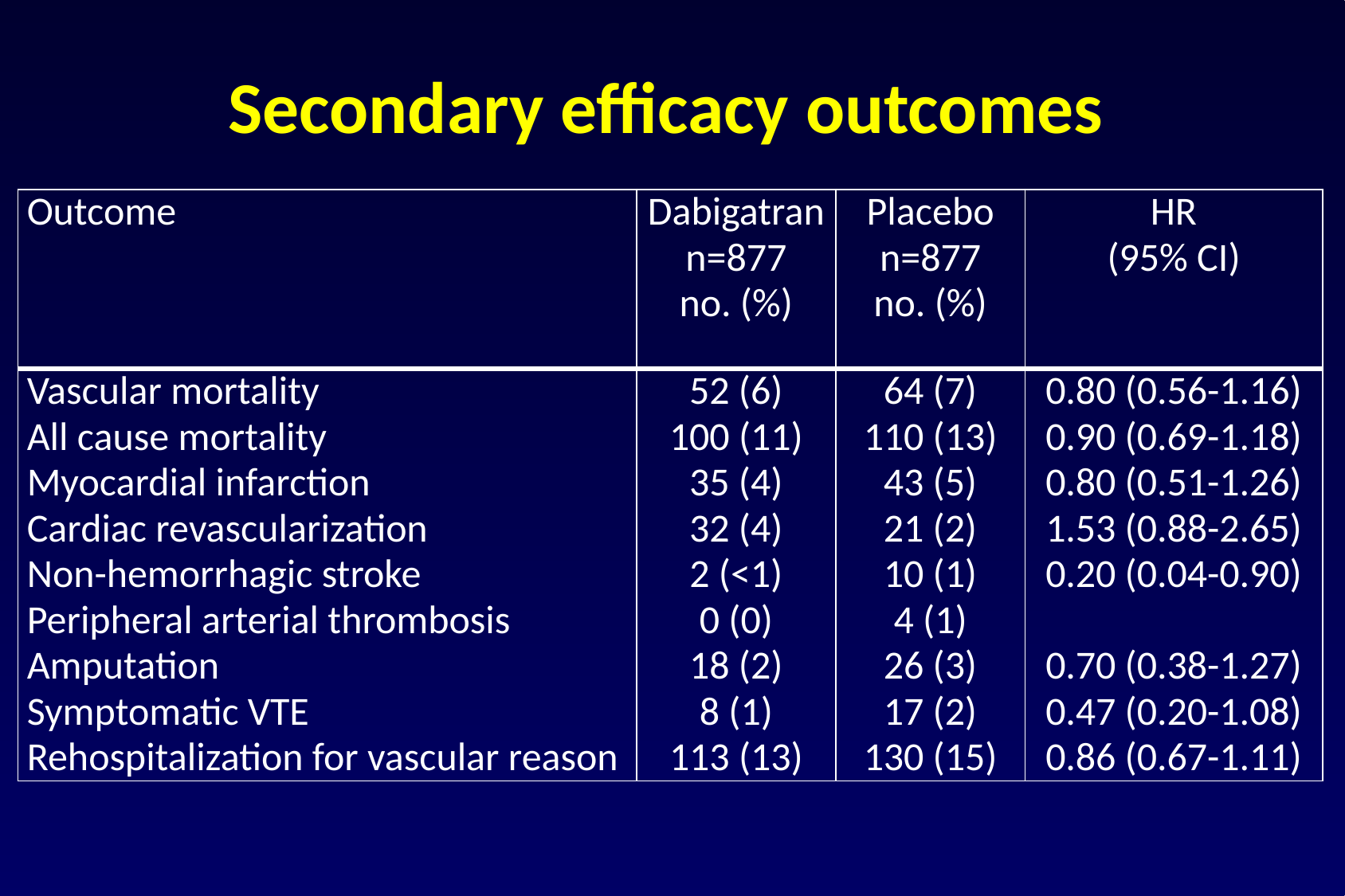

# Secondary efficacy outcomes
| Outcome | Dabigatran n=877 no. (%) | Placebo n=877 no. (%) | HR (95% CI) |
| --- | --- | --- | --- |
| Vascular mortality All cause mortality Myocardial infarction Cardiac revascularization Non-hemorrhagic stroke Peripheral arterial thrombosis Amputation Symptomatic VTE Rehospitalization for vascular reason | 52 (6) 100 (11) 35 (4) 32 (4) 2 (<1) 0 (0) 18 (2) 8 (1) 113 (13) | 64 (7) 110 (13) 43 (5) 21 (2) 10 (1) 4 (1) 26 (3) 17 (2) 130 (15) | 0.80 (0.56-1.16) 0.90 (0.69-1.18) 0.80 (0.51-1.26) 1.53 (0.88-2.65) 0.20 (0.04-0.90)   0.70 (0.38-1.27) 0.47 (0.20-1.08) 0.86 (0.67-1.11) |